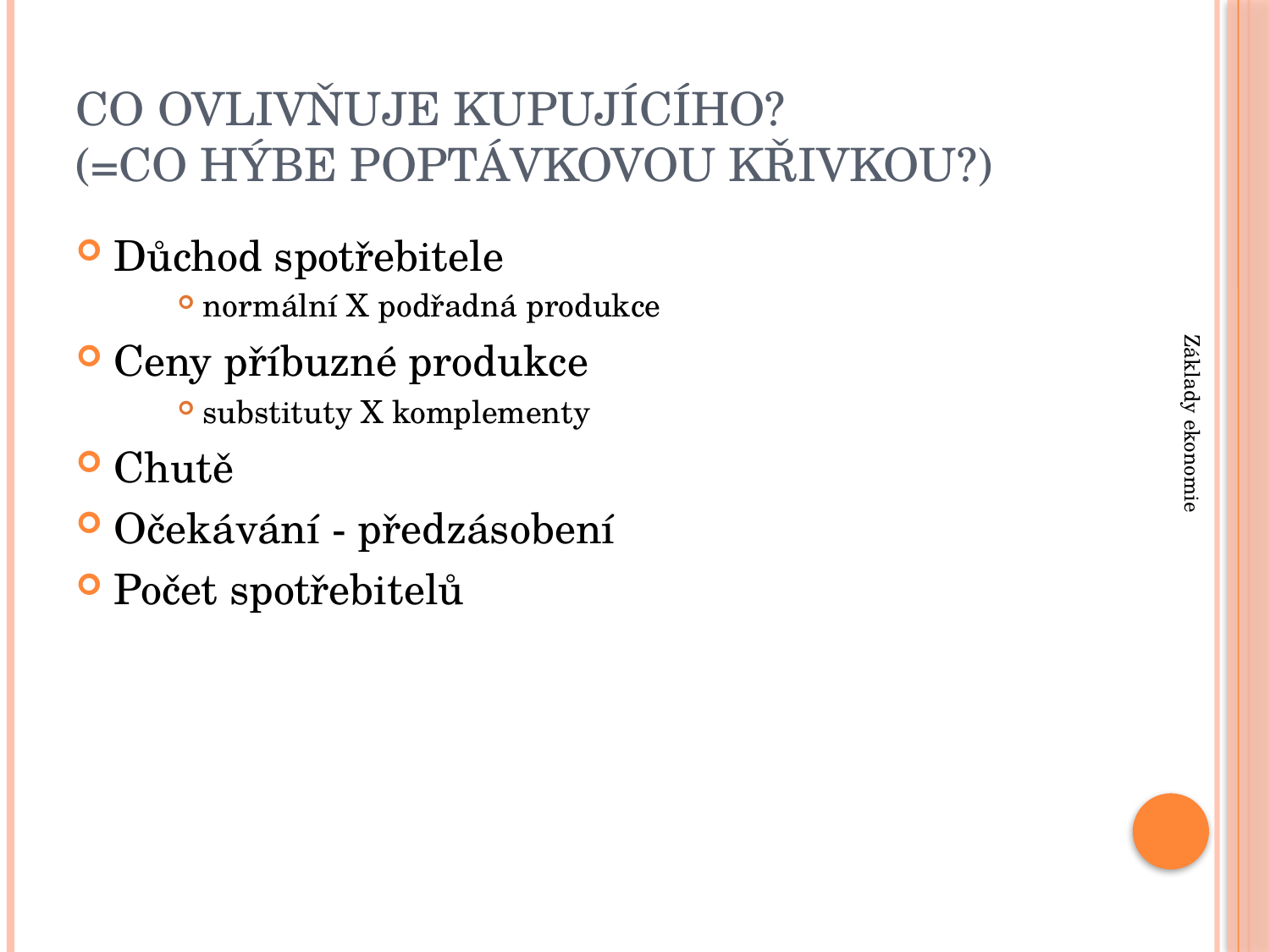

# Co ovlivňuje kupujícího? (=co hýbe poptávkovou křivkou?)
Důchod spotřebitele
normální X podřadná produkce
Ceny příbuzné produkce
substituty X komplementy
Chutě
Očekávání - předzásobení
Počet spotřebitelů

Základy ekonomie